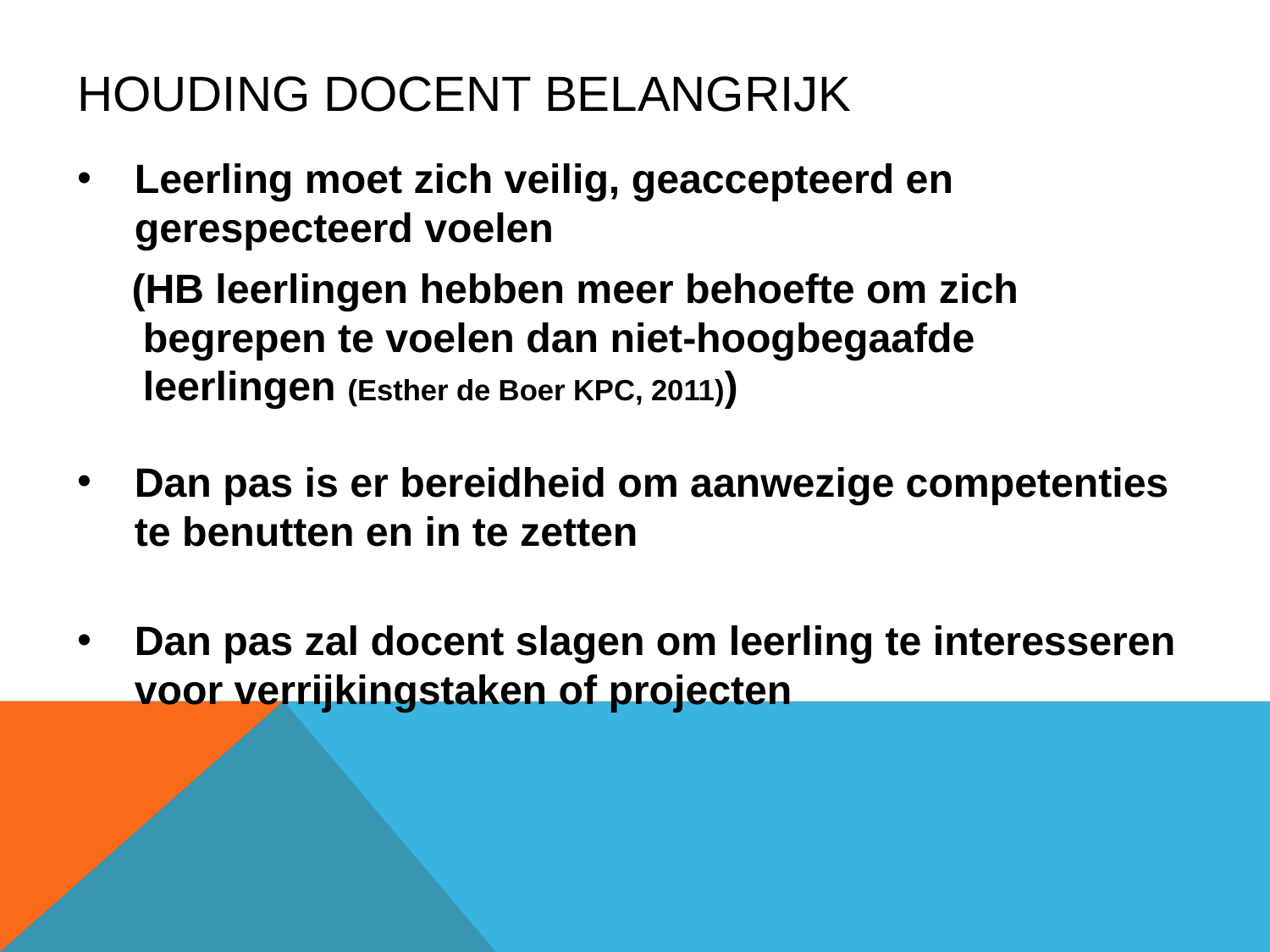

# Houding docent belangrijk
Leerling moet zich veilig, geaccepteerd en gerespecteerd voelen
	 (HB leerlingen hebben meer behoefte om zich
  begrepen te voelen dan niet-hoogbegaafde
  leerlingen (Esther de Boer KPC, 2011))
Dan pas is er bereidheid om aanwezige competenties te benutten en in te zetten
Dan pas zal docent slagen om leerling te interesseren voor verrijkingstaken of projecten